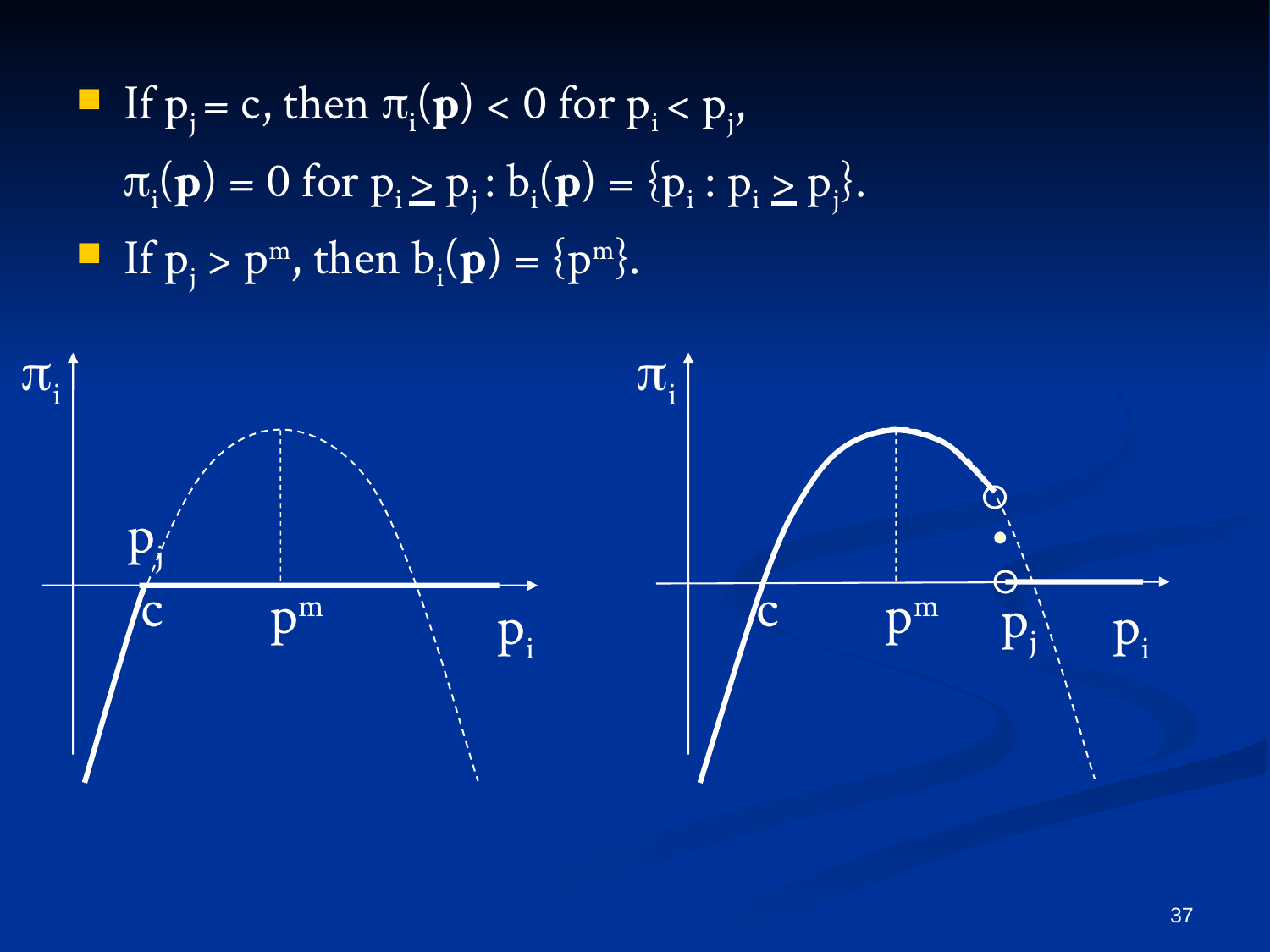

If pj = c, then πi(p) < 0 for pi < pj,
	πi(p) = 0 for pi > pj : bi(p) = {pi : pi > pj}.
If pj > pm, then bi(p) = {pm}.
πi
πi

   pj

  c
  c
pm
pm

pj
   pi

   pi

37